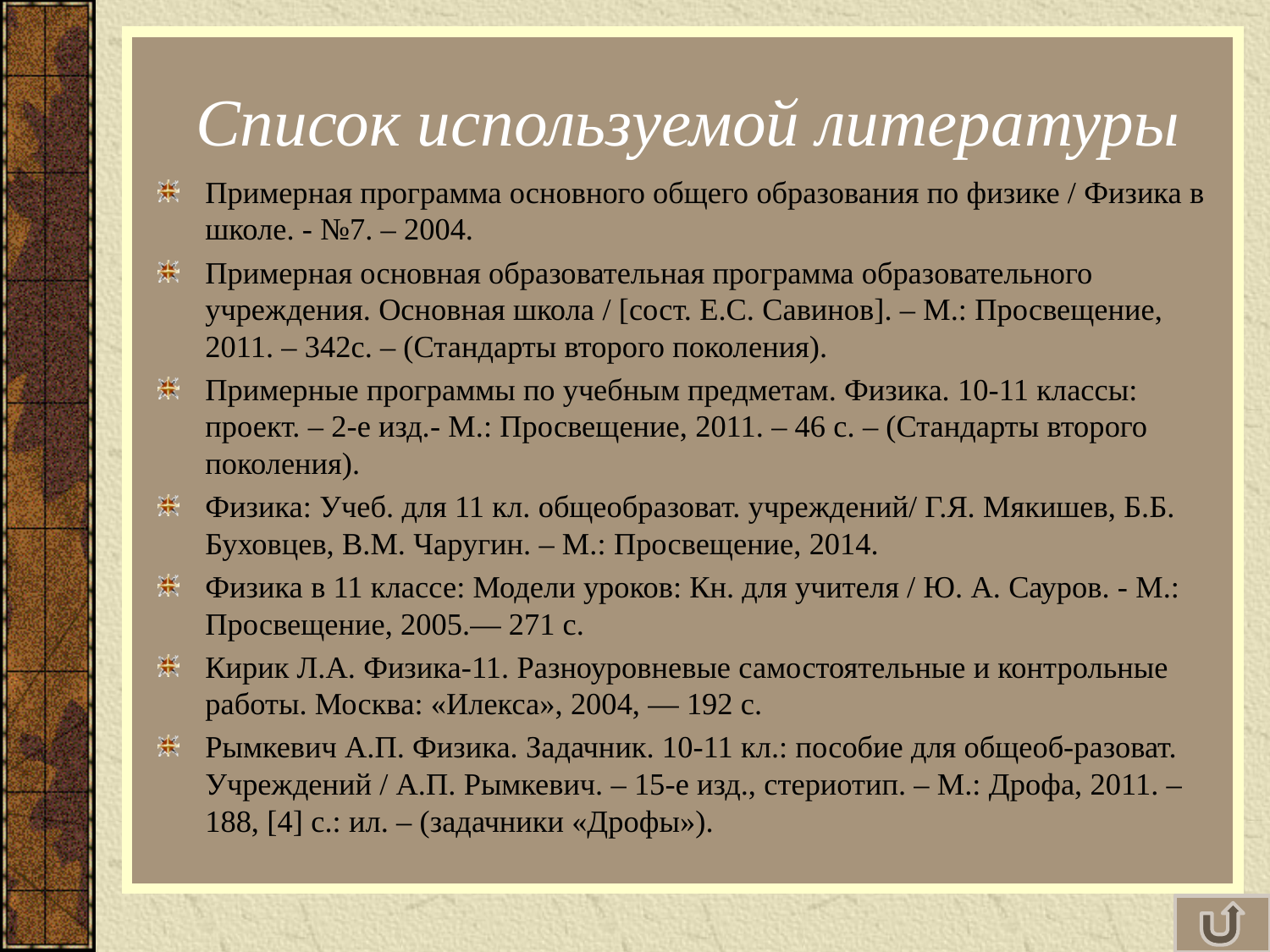

# Список используемой литературы
Примерная программа основного общего образования по физике / Физика в школе. - №7. – 2004.
Примерная основная образовательная программа образовательного учреждения. Основная школа / [сост. Е.С. Савинов]. – М.: Просвещение, 2011. – 342с. – (Стандарты второго поколения).
Примерные программы по учебным предметам. Физика. 10-11 классы: проект. – 2-е изд.- М.: Просвещение, 2011. – 46 с. – (Стандарты второго поколения).
Физика: Учеб. для 11 кл. общеобразоват. учреждений/ Г.Я. Мякишев, Б.Б. Буховцев, В.М. Чаругин. – М.: Просвещение, 2014.
Физика в 11 классе: Модели уроков: Кн. для учителя / Ю. А. Сауров. - М.: Просвещение, 2005.— 271 с.
Кирик Л.А. Физика-11. Разноуровневые самостоятельные и контрольные работы. Москва: «Илекса», 2004, — 192 с.
Рымкевич А.П. Физика. Задачник. 10-11 кл.: пособие для общеоб-разоват. Учреждений / А.П. Рымкевич. – 15-е изд., стериотип. – М.: Дрофа, 2011. – 188, [4] с.: ил. – (задачники «Дрофы»).